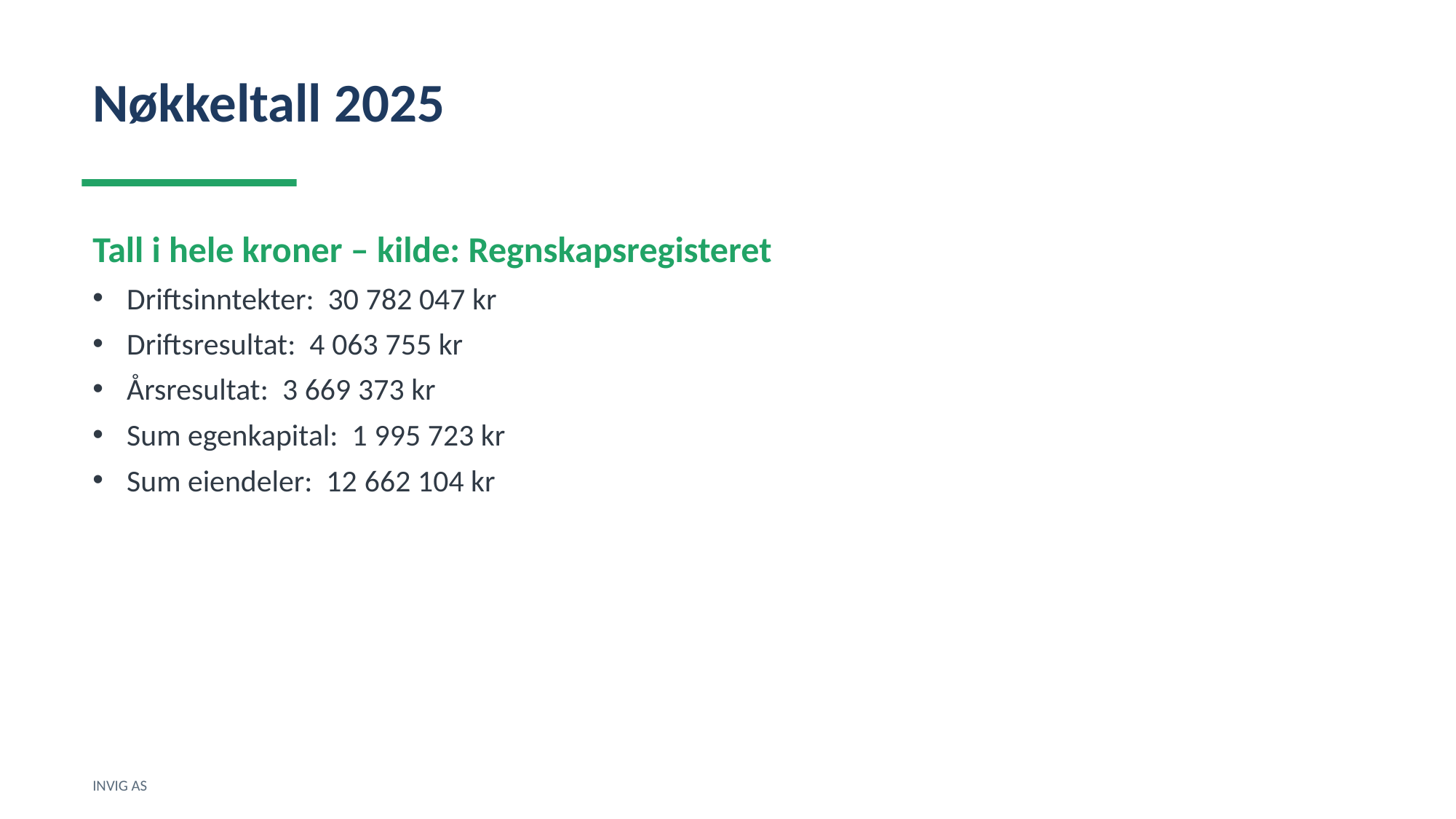

Nøkkeltall 2025

Tall i hele kroner – kilde: Regnskapsregisteret
Driftsinntekter:  30 782 047 kr
Driftsresultat:  4 063 755 kr
Årsresultat:  3 669 373 kr
Sum egenkapital:  1 995 723 kr
Sum eiendeler:  12 662 104 kr
INVIG AS